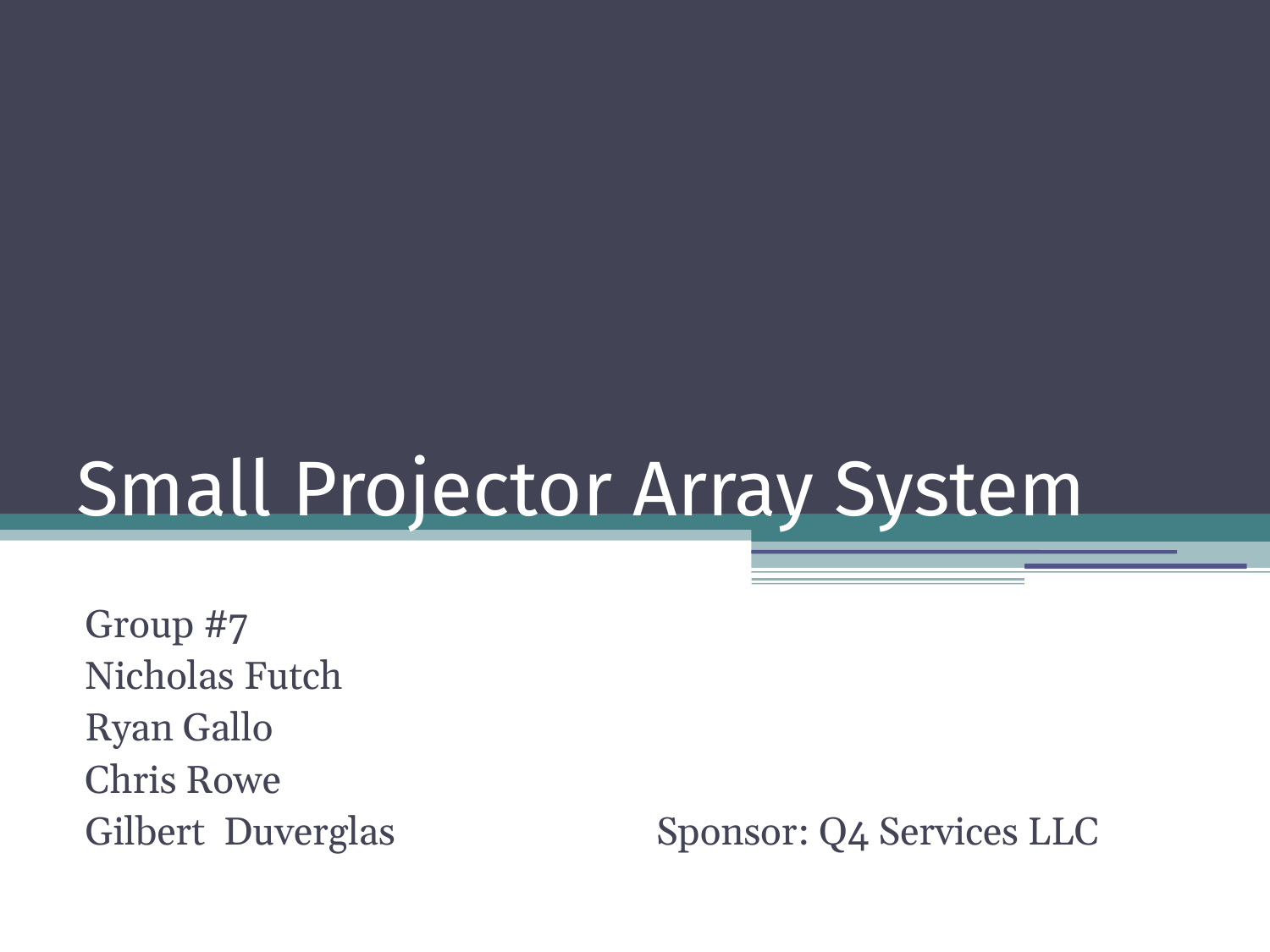

# Small Projector Array System
Group #7
Nicholas Futch
Ryan Gallo
Chris Rowe
Gilbert  Duverglas                            Sponsor: Q4 Services LLC